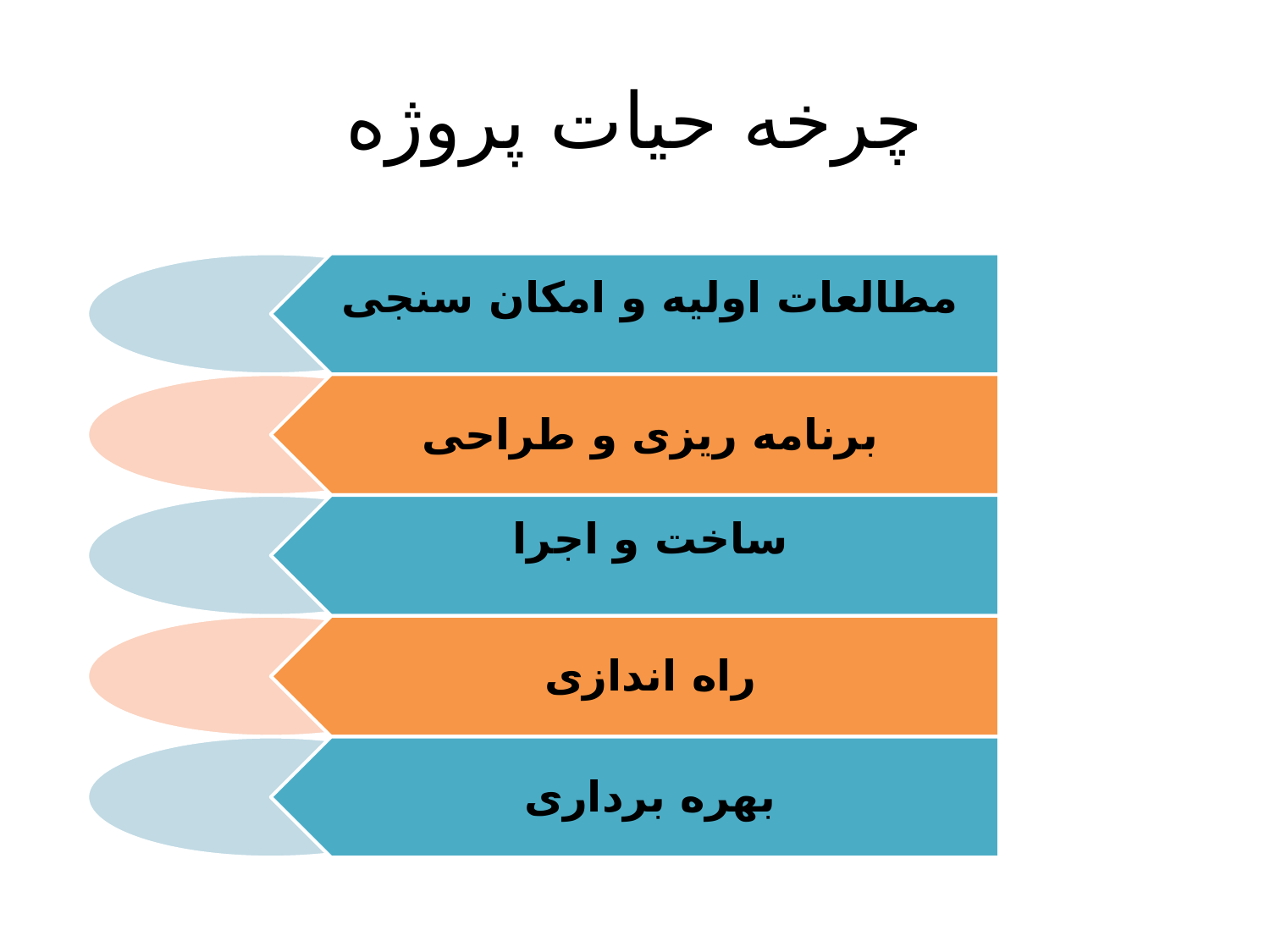

# چرخه حیات پروژه
ساخت و اجرا
مطالعات اولیه و امکان سنجی
برنامه ریزی و طراحی
راه اندازی
بهره برداری